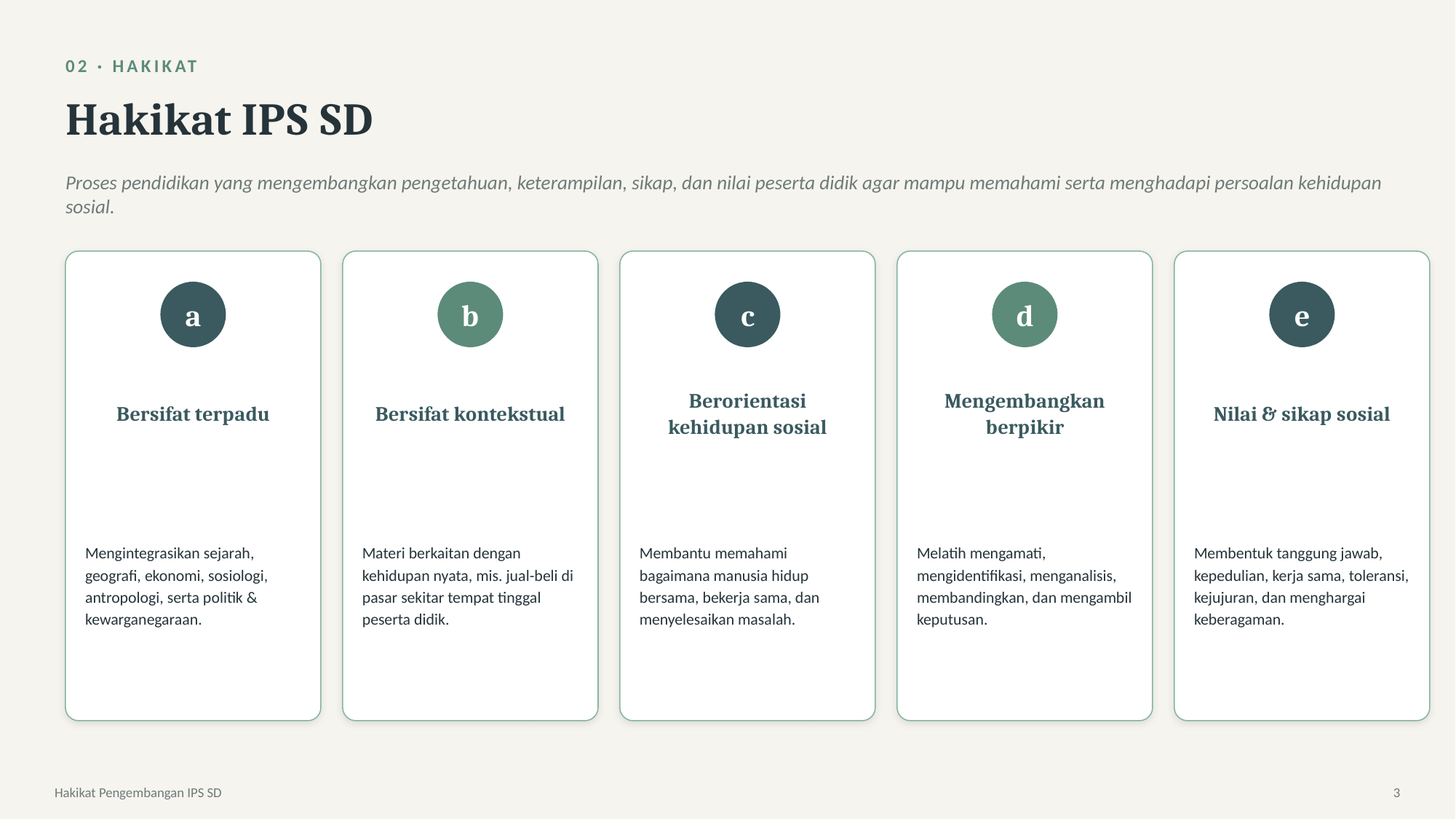

02 · HAKIKAT
Hakikat IPS SD
Proses pendidikan yang mengembangkan pengetahuan, keterampilan, sikap, dan nilai peserta didik agar mampu memahami serta menghadapi persoalan kehidupan sosial.

a

b

c

d

e
Bersifat terpadu
Bersifat kontekstual
Berorientasi kehidupan sosial
Mengembangkan berpikir
Nilai & sikap sosial
Mengintegrasikan sejarah, geografi, ekonomi, sosiologi, antropologi, serta politik & kewarganegaraan.
Materi berkaitan dengan kehidupan nyata, mis. jual-beli di pasar sekitar tempat tinggal peserta didik.
Membantu memahami bagaimana manusia hidup bersama, bekerja sama, dan menyelesaikan masalah.
Melatih mengamati, mengidentifikasi, menganalisis, membandingkan, dan mengambil keputusan.
Membentuk tanggung jawab, kepedulian, kerja sama, toleransi, kejujuran, dan menghargai keberagaman.
Hakikat Pengembangan IPS SD
3